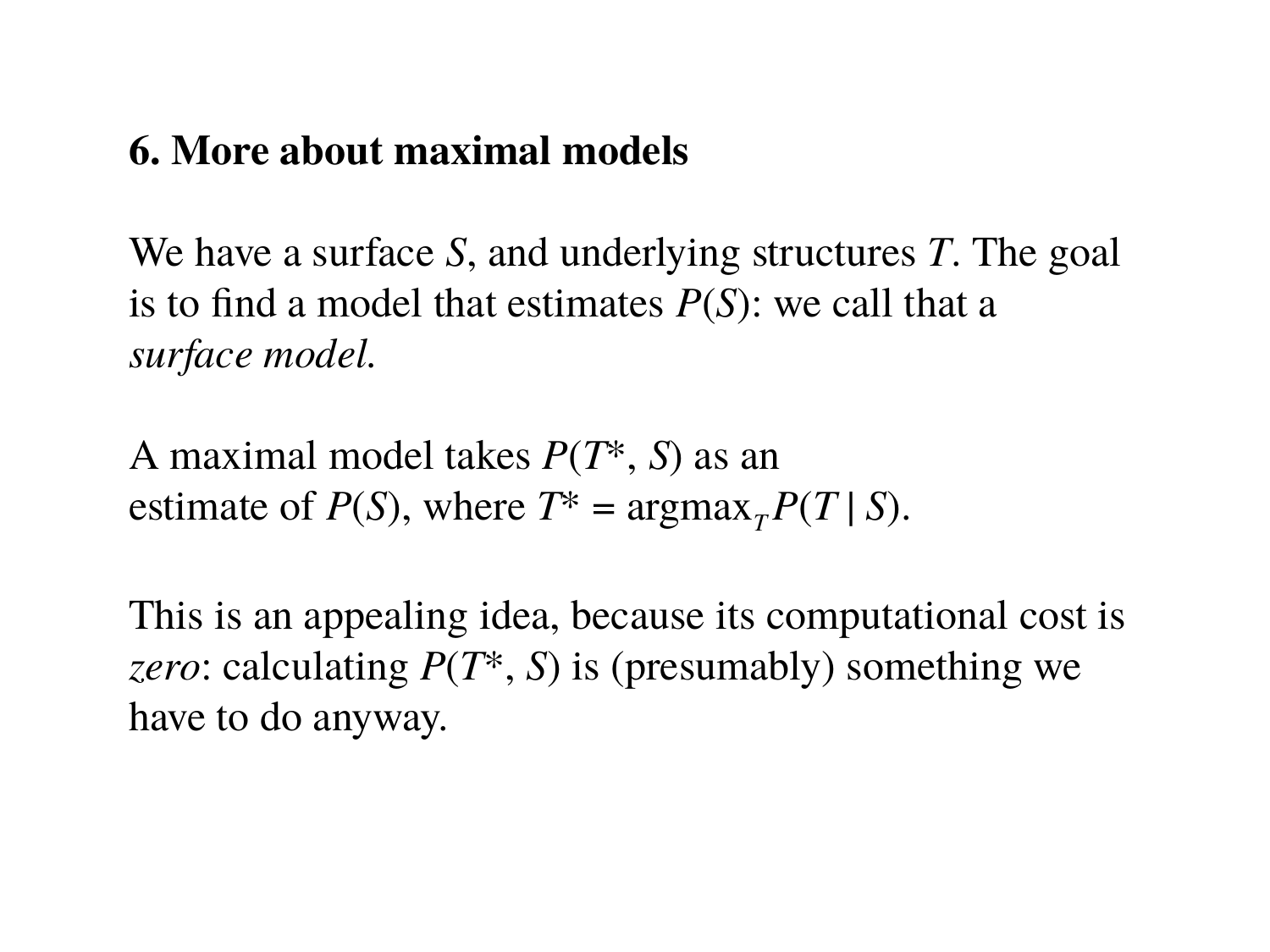

6. More about maximal models

We have a surface S, and underlying structures T. The goal is to find a model that estimates P(S): we call that a surface model.

A maximal model takes P(T*, S) as an
estimate of P(S), where T* = argmaxT P(T | S).

This is an appealing idea, because its computational cost is zero: calculating P(T*, S) is (presumably) something we have to do anyway.